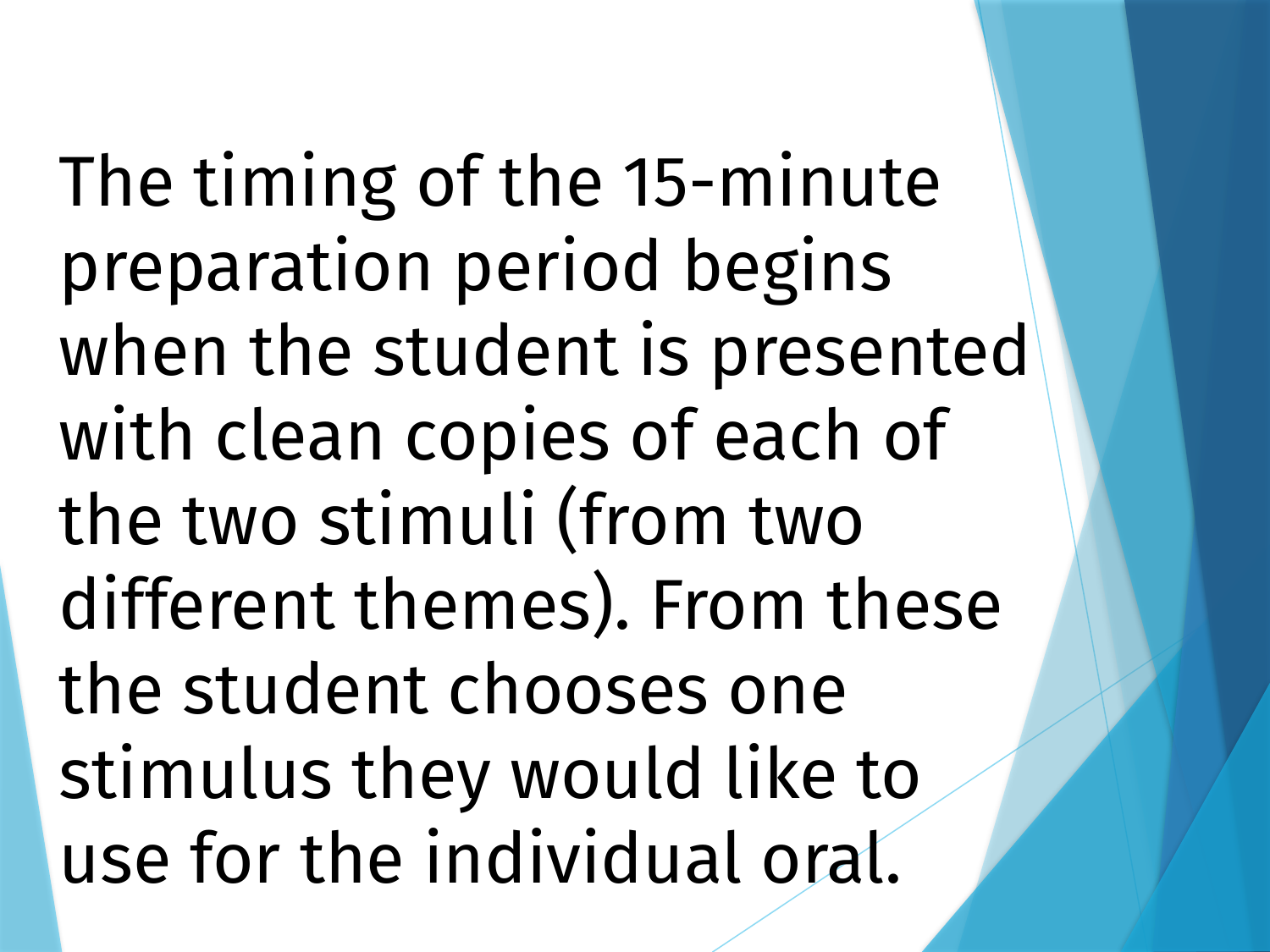

The timing of the 15-minute preparation period begins when the student is presented with clean copies of each of the two stimuli (from two different themes). From these the student chooses one stimulus they would like to use for the individual oral.